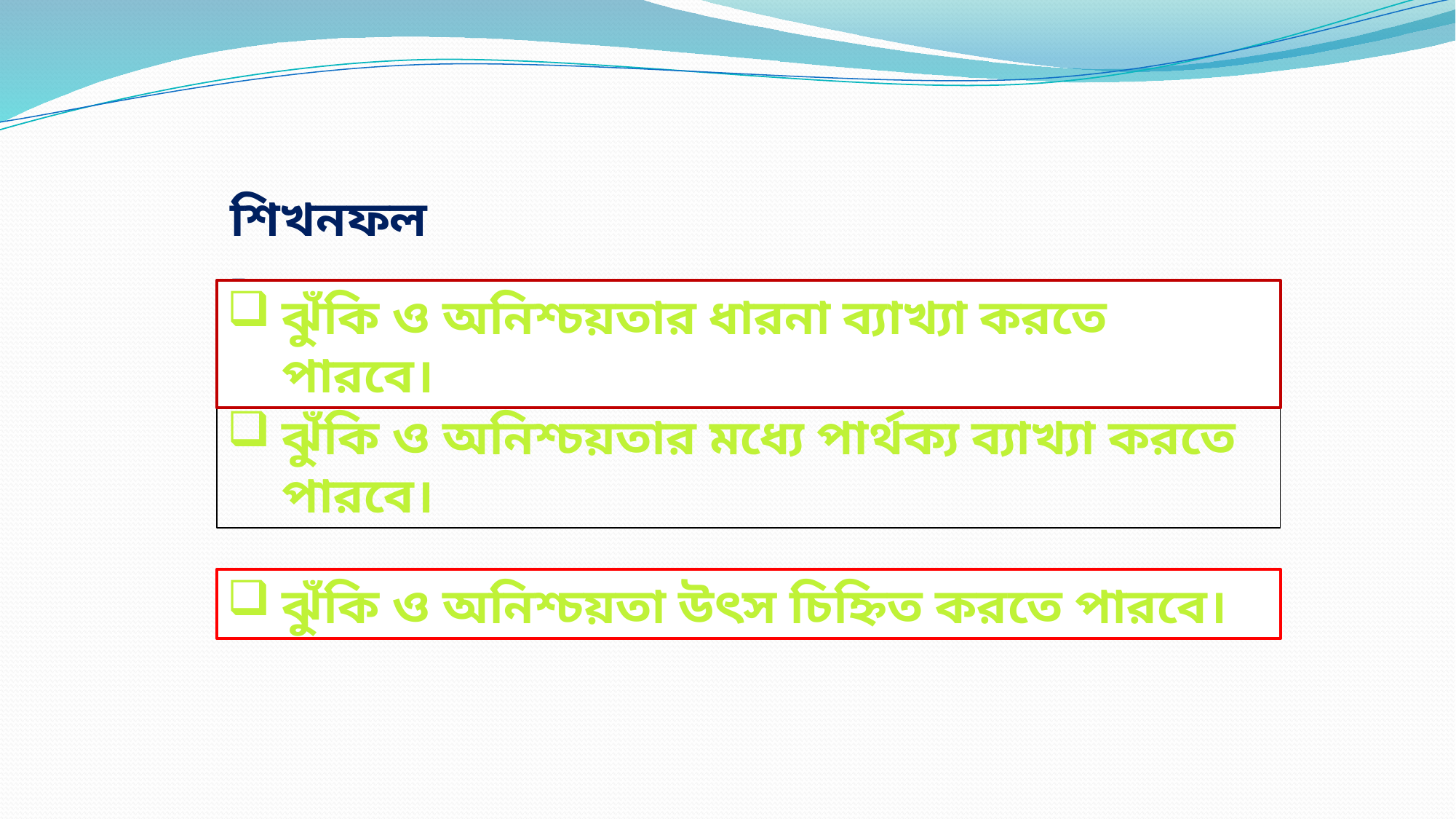

শিখনফল-
ঝুঁকি ও অনিশ্চয়তার ধারনা ব্যাখ্যা করতে পারবে।
ঝুঁকি ও অনিশ্চয়তার মধ্যে পার্থক্য ব্যাখ্যা করতে পারবে।
ঝুঁকি ও অনিশ্চয়তা উৎস চিহ্নিত করতে পারবে।